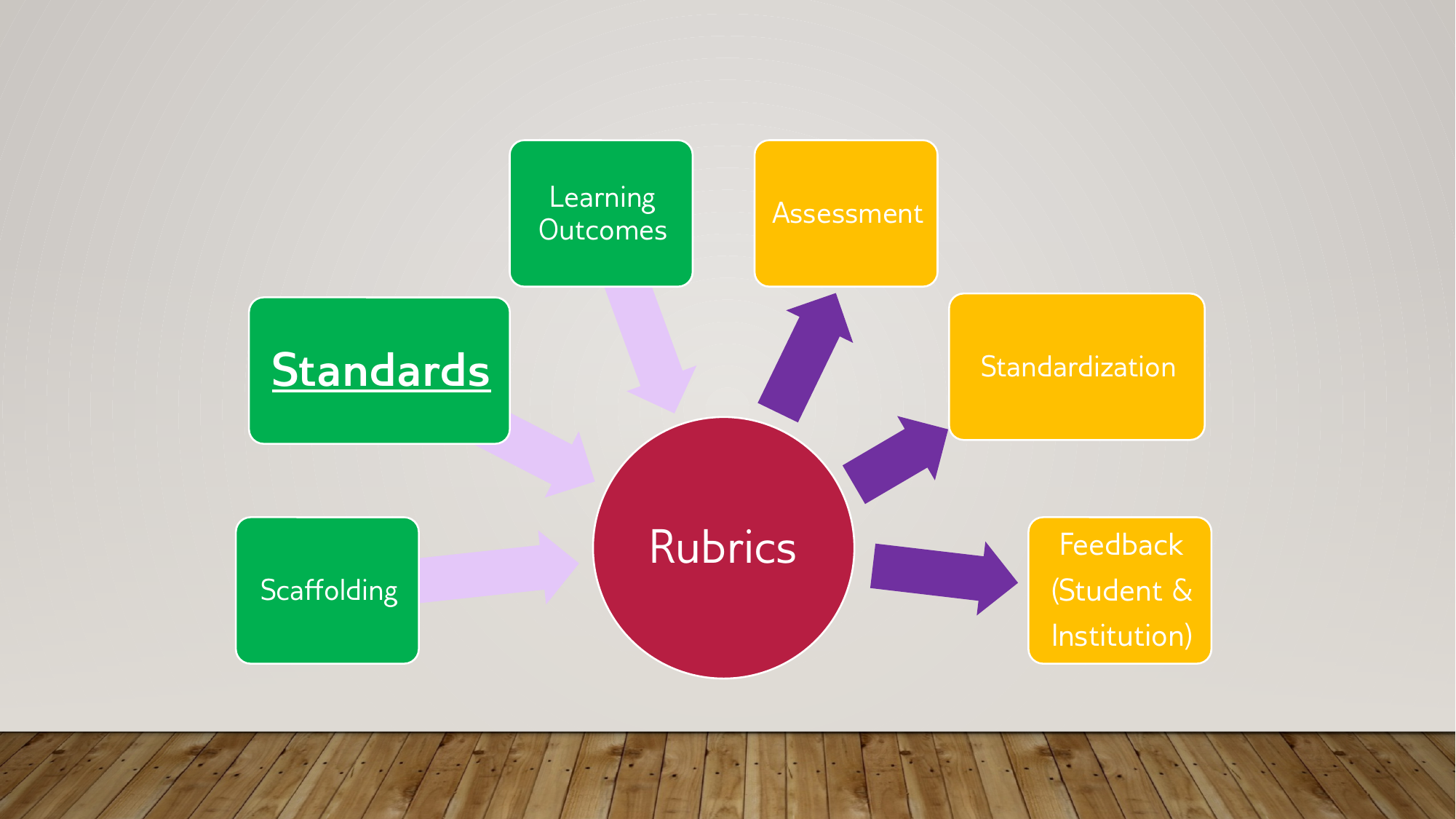

Rubrics
Scaffolding
Standards
Learning Outcomes
Assessment
Standardization
Feedback
(Student &
Institution)